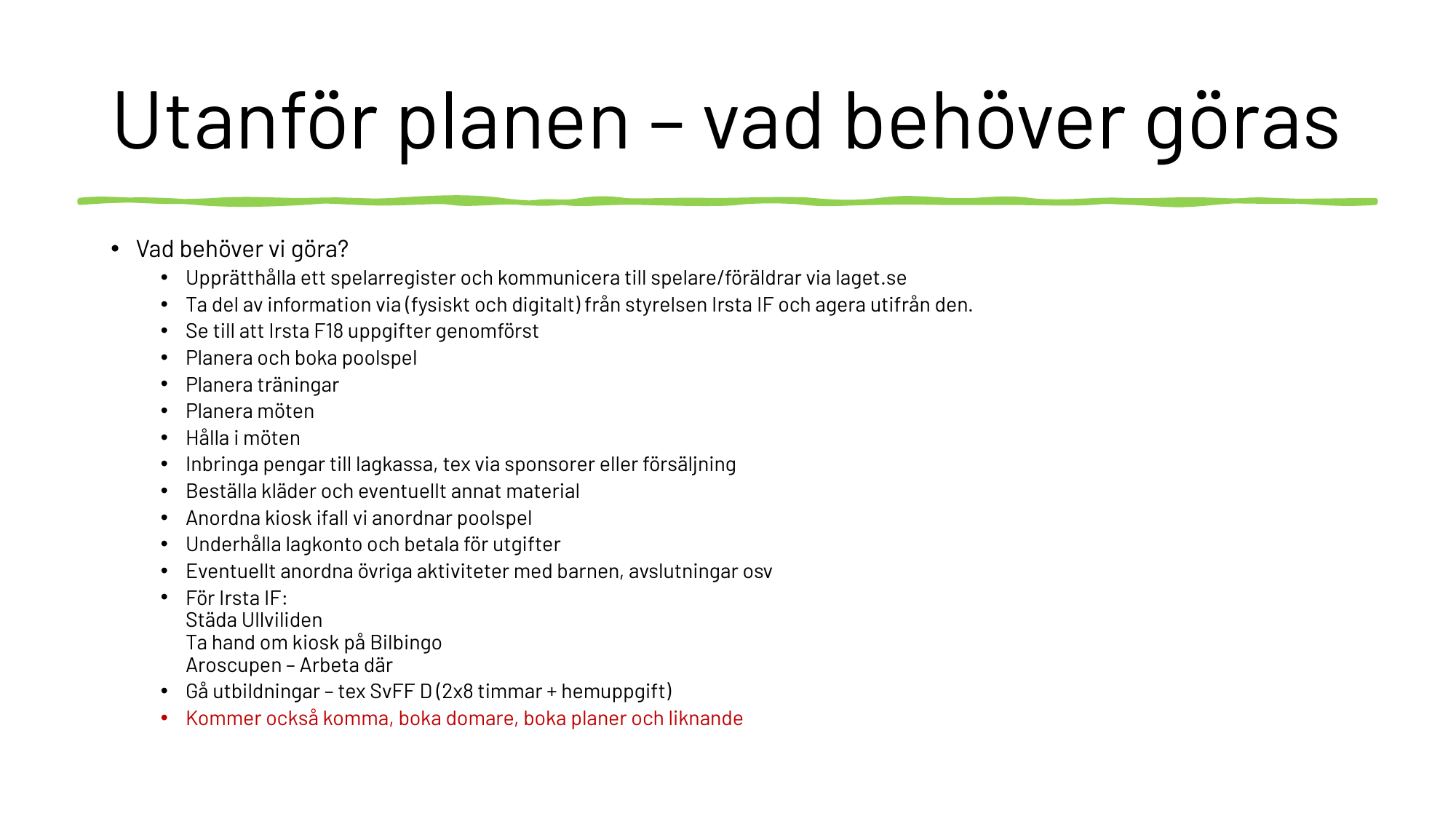

# Utanför planen – vad behöver göras

Vad behöver vi göra?
Upprätthålla ett spelarregister och kommunicera till spelare/föräldrar via laget.se
Ta del av information via (fysiskt och digitalt) från styrelsen Irsta IF och agera utifrån den.
Se till att Irsta F18 uppgifter genomförst
Planera och boka poolspel
Planera träningar
Planera möten
Hålla i möten
Inbringa pengar till lagkassa, tex via sponsorer eller försäljning
Beställa kläder och eventuellt annat material
Anordna kiosk ifall vi anordnar poolspel
Underhålla lagkonto och betala för utgifter
Eventuellt anordna övriga aktiviteter med barnen, avslutningar osv
För Irsta IF:
Städa Ullviliden
Ta hand om kiosk på Bilbingo
Aroscupen – Arbeta där
Gå utbildningar – tex SvFF D (2x8 timmar + hemuppgift)
Kommer också komma, boka domare, boka planer och liknande